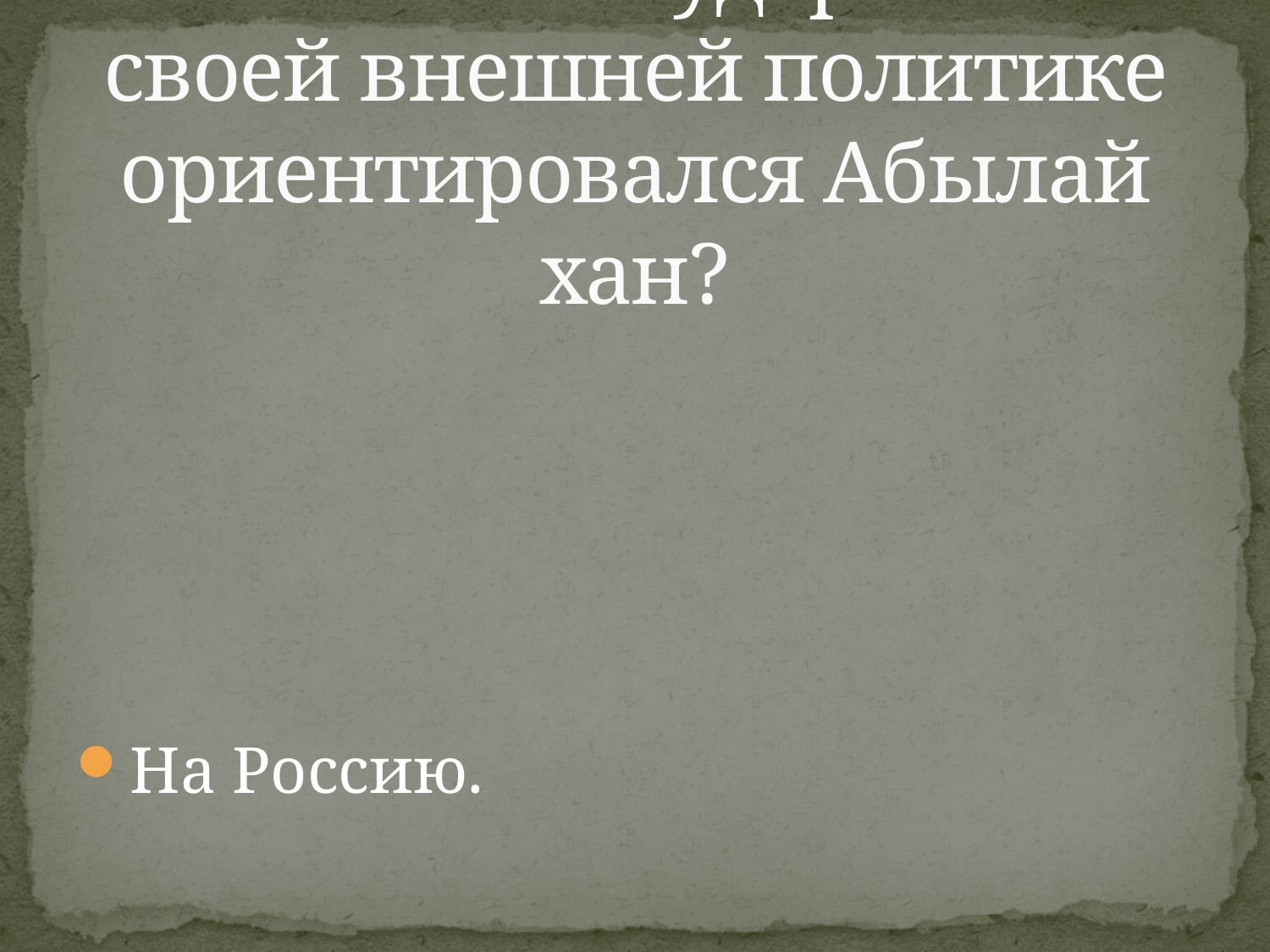

# На какое государство в своей внешней политике ориентировался Абылай хан?
На Россию.